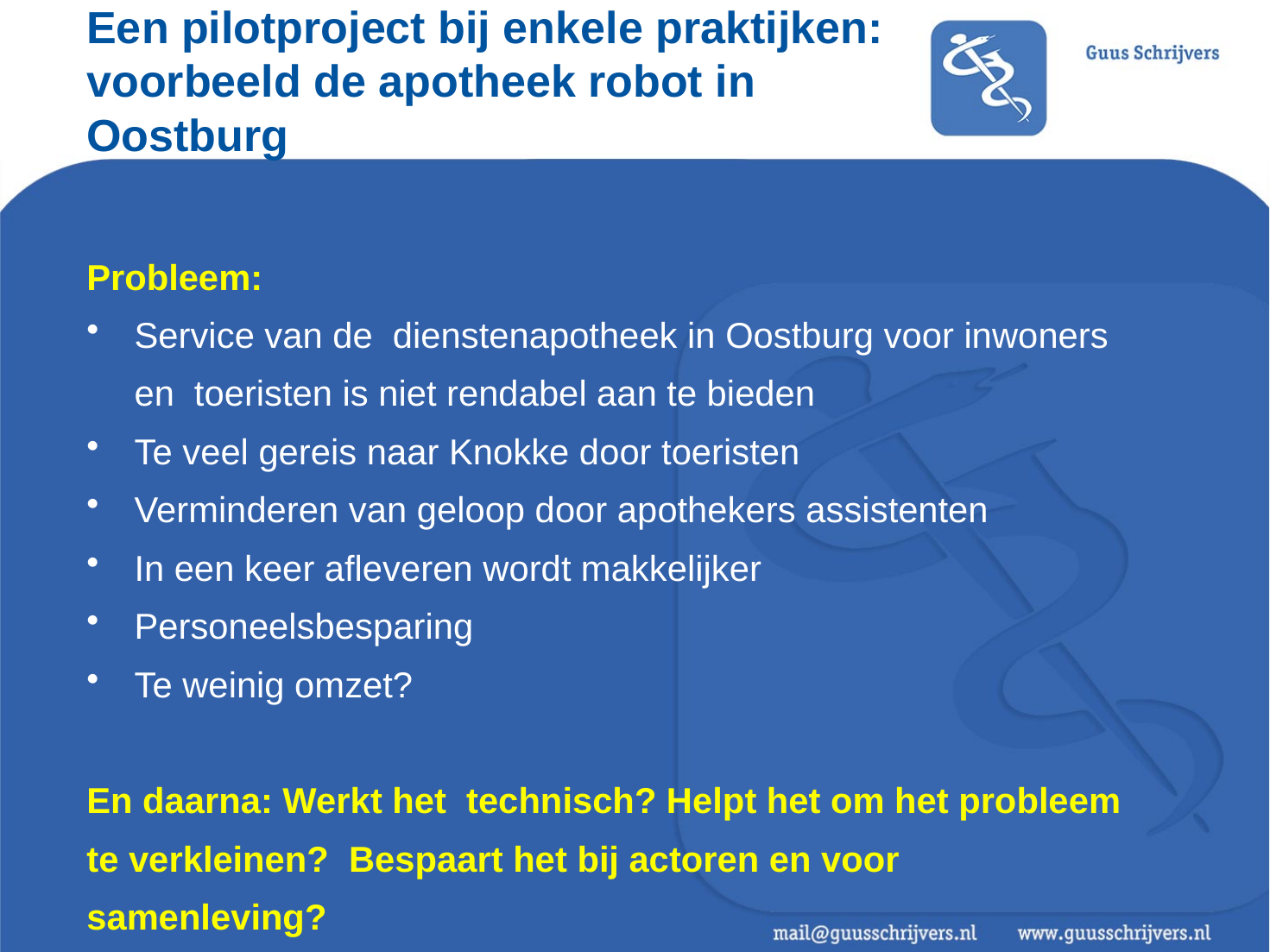

# Een pilotproject bij enkele praktijken: voorbeeld de apotheek robot in Oostburg
Probleem:
Service van de  dienstenapotheek in Oostburg voor inwoners en  toeristen is niet rendabel aan te bieden
Te veel gereis naar Knokke door toeristen
Verminderen van geloop door apothekers assistenten
In een keer afleveren wordt makkelijker
Personeelsbesparing
Te weinig omzet?

En daarna: Werkt het  technisch? Helpt het om het probleem te verkleinen?  Bespaart het bij actoren en voor samenleving?